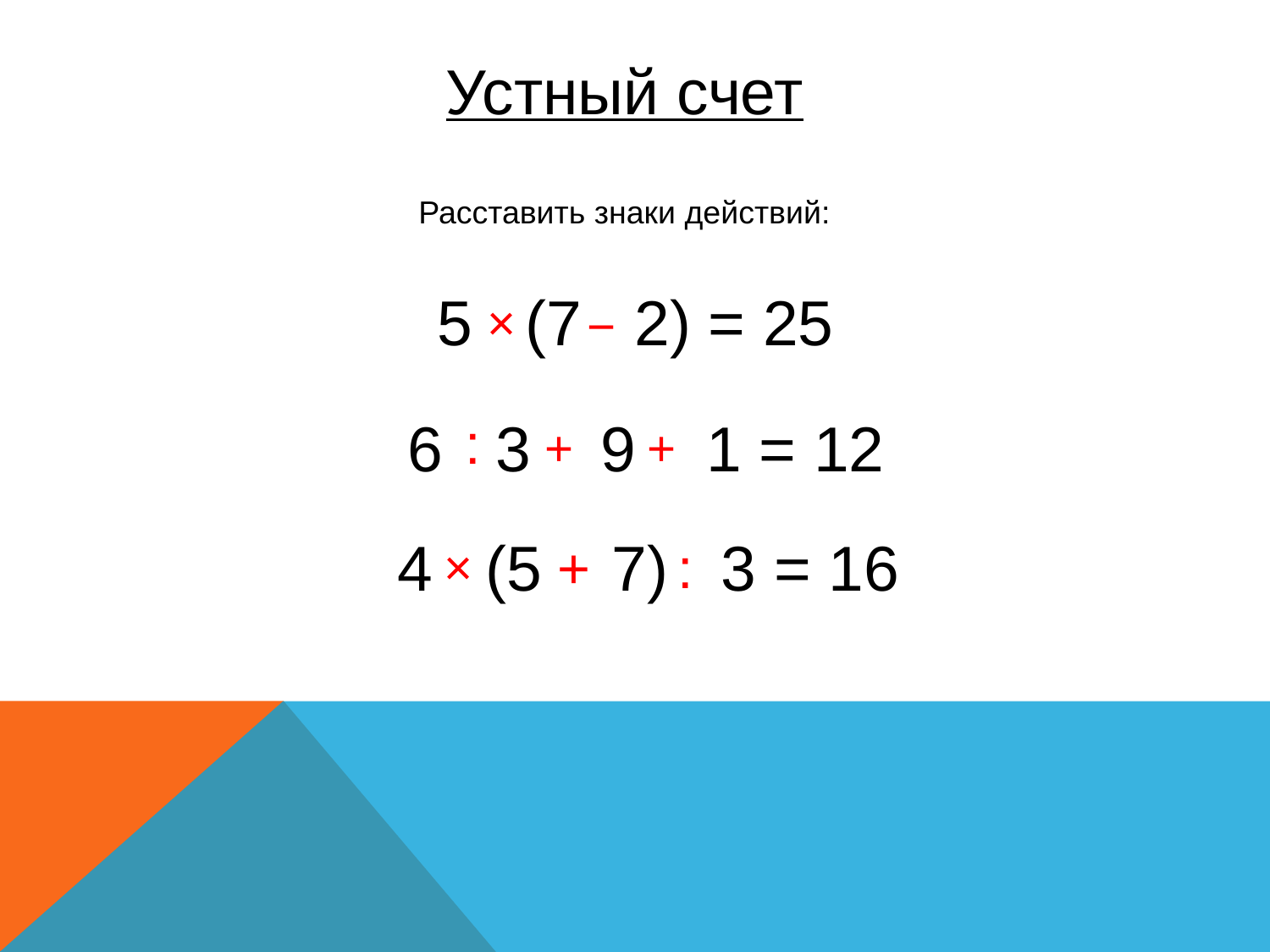

Устный счет
Расставить знаки действий:
5   (7   2) = 25
×
−
6   3    9    1 = 12
:
+
+
4   (5    7)   3 = 16
+
:
×